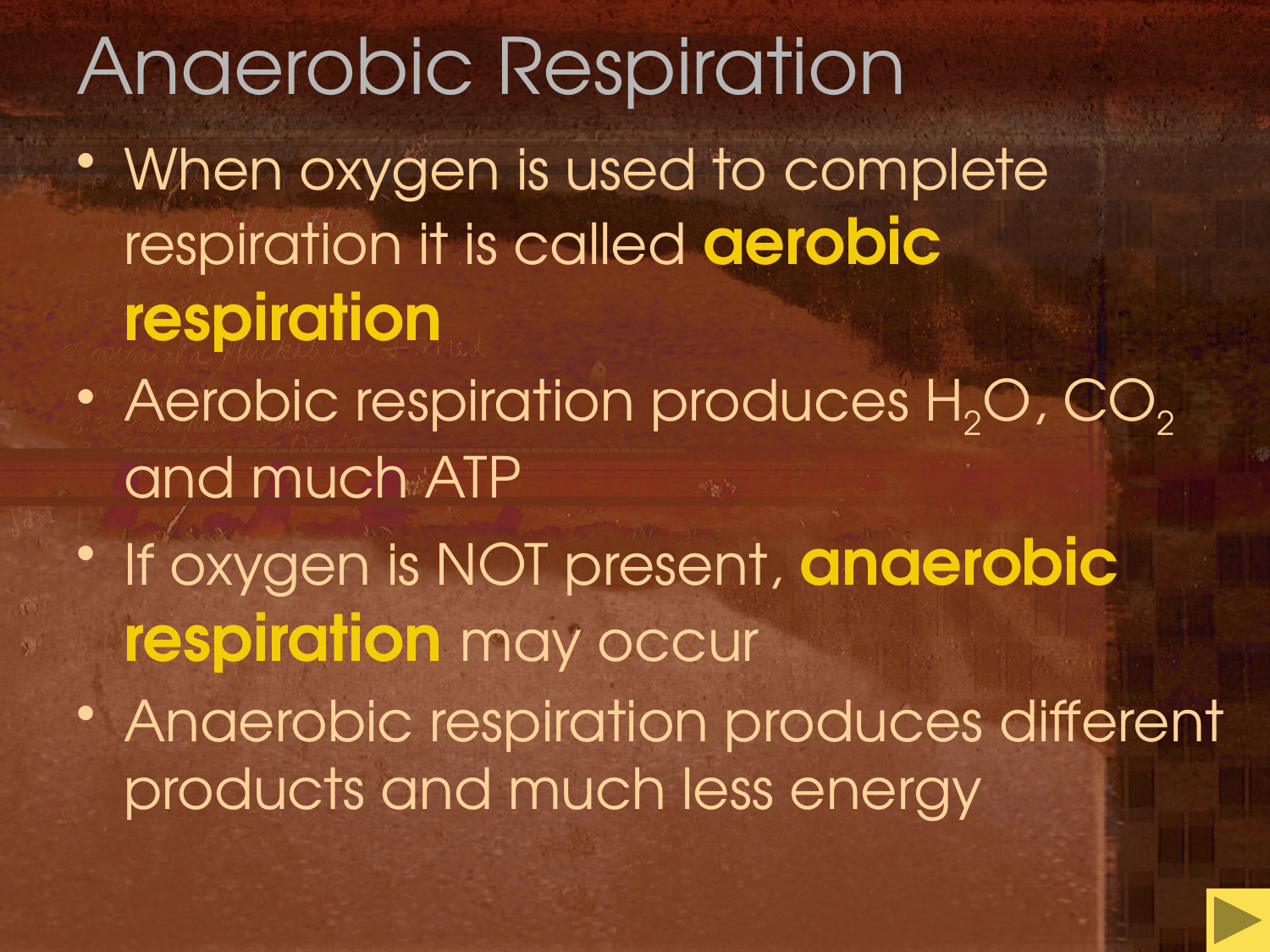

# Anaerobic Respiration
When oxygen is used to complete respiration it is called aerobic respiration
Aerobic respiration produces H2O, CO2 and much ATP
If oxygen is NOT present, anaerobic respiration may occur
Anaerobic respiration produces different products and much less energy